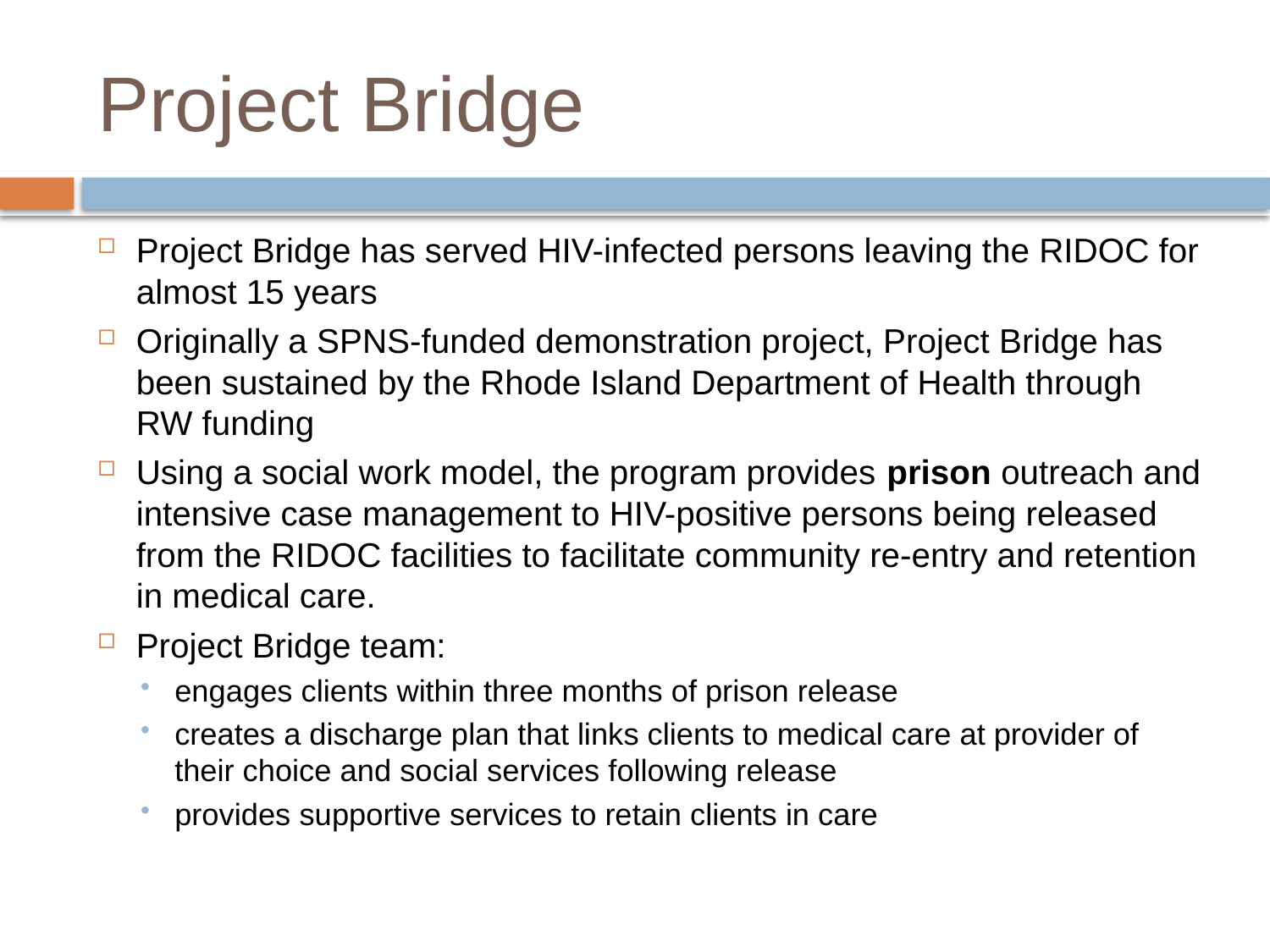

# Project Bridge
Project Bridge has served HIV-infected persons leaving the RIDOC for almost 15 years
Originally a SPNS-funded demonstration project, Project Bridge has been sustained by the Rhode Island Department of Health through RW funding
Using a social work model, the program provides prison outreach and intensive case management to HIV-positive persons being released from the RIDOC facilities to facilitate community re-entry and retention in medical care.
Project Bridge team:
engages clients within three months of prison release
creates a discharge plan that links clients to medical care at provider of their choice and social services following release
provides supportive services to retain clients in care